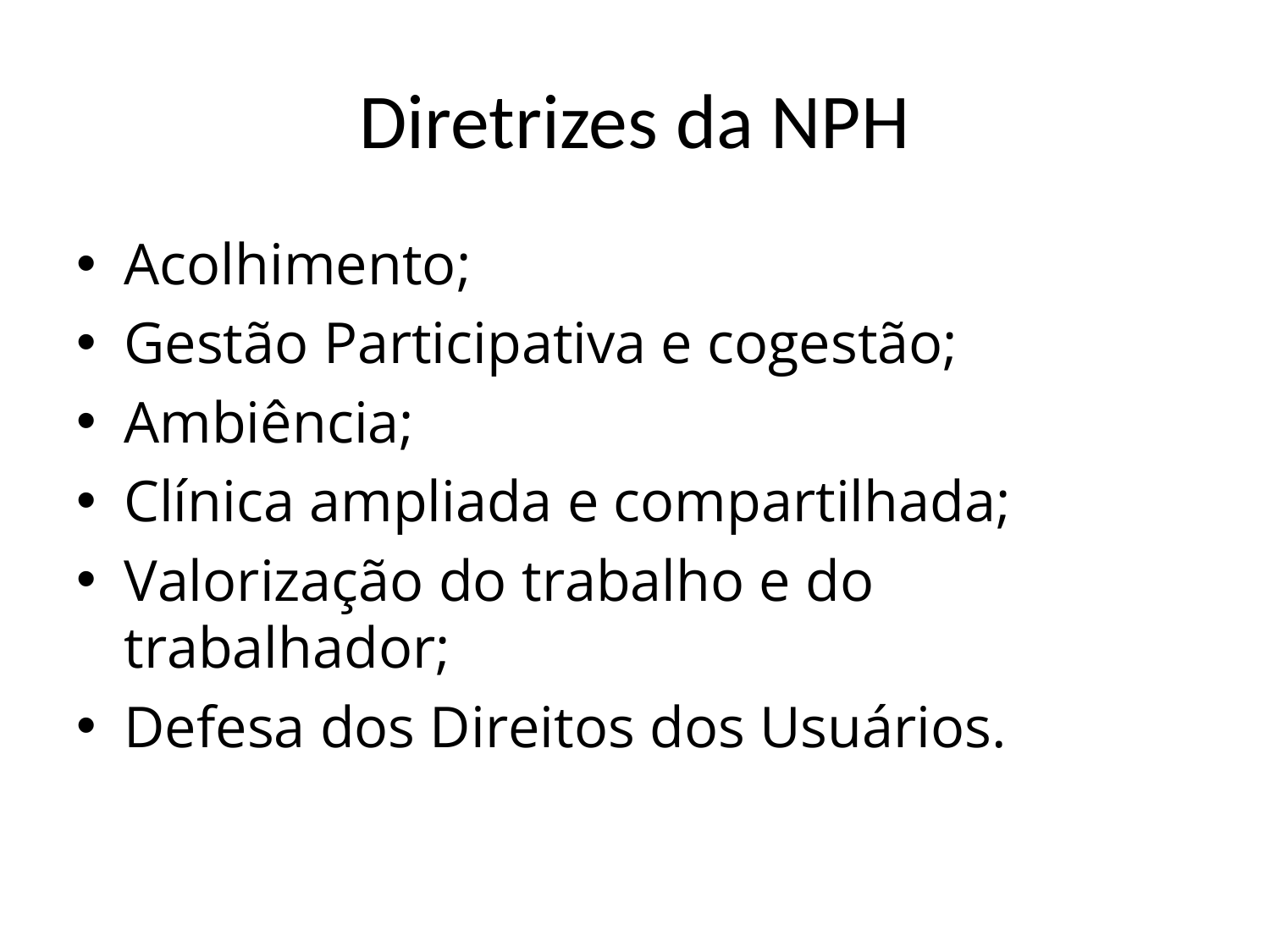

# Diretrizes da NPH
Acolhimento;
Gestão Participativa e cogestão;
Ambiência;
Clínica ampliada e compartilhada;
Valorização do trabalho e do trabalhador;
Defesa dos Direitos dos Usuários.